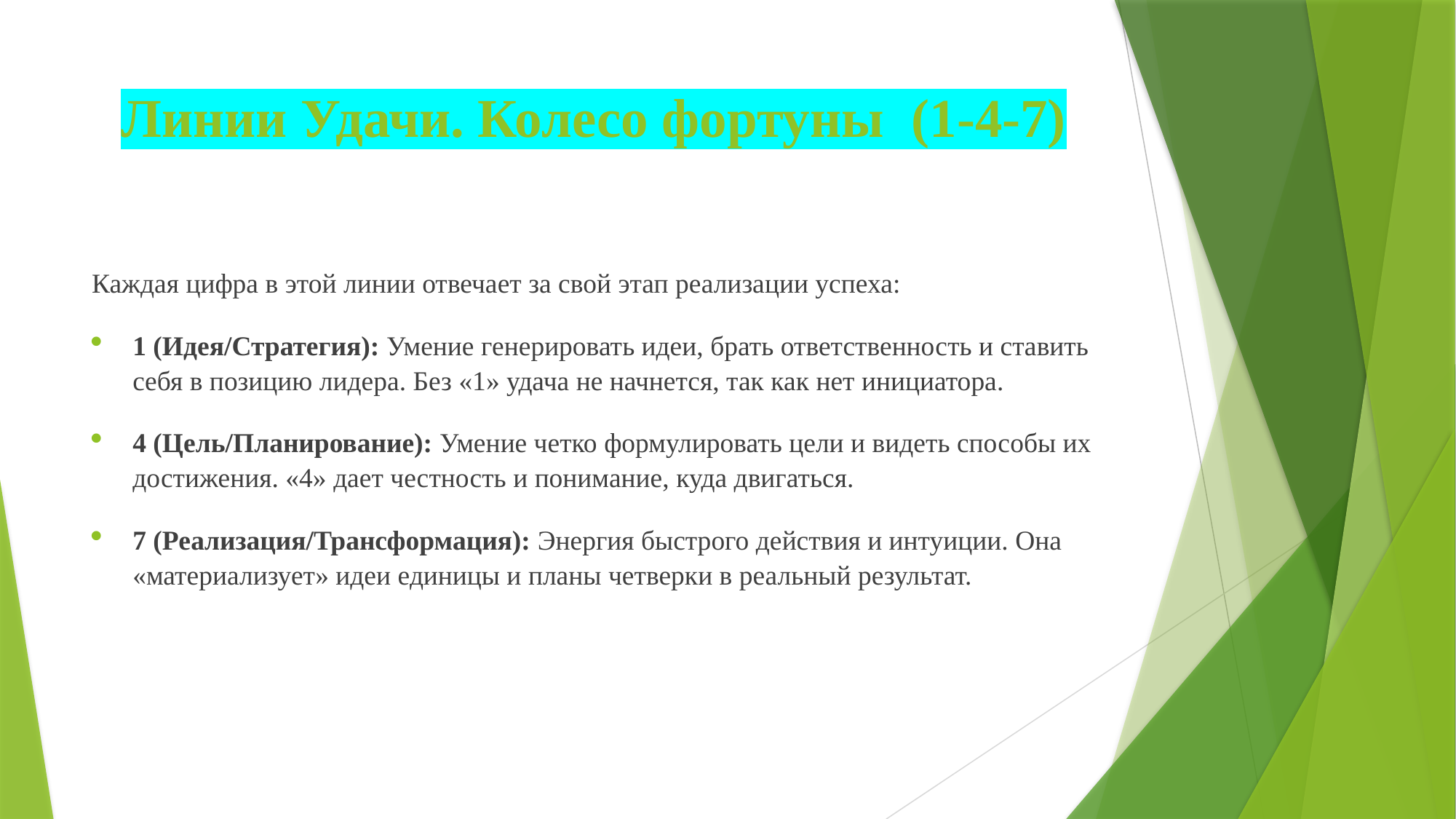

# Линии Удачи. Колесо фортуны  (1-4-7)
Каждая цифра в этой линии отвечает за свой этап реализации успеха:
1 (Идея/Стратегия): Умение генерировать идеи, брать ответственность и ставить себя в позицию лидера. Без «1» удача не начнется, так как нет инициатора.
4 (Цель/Планирование): Умение четко формулировать цели и видеть способы их достижения. «4» дает честность и понимание, куда двигаться.
7 (Реализация/Трансформация): Энергия быстрого действия и интуиции. Она «материализует» идеи единицы и планы четверки в реальный результат.